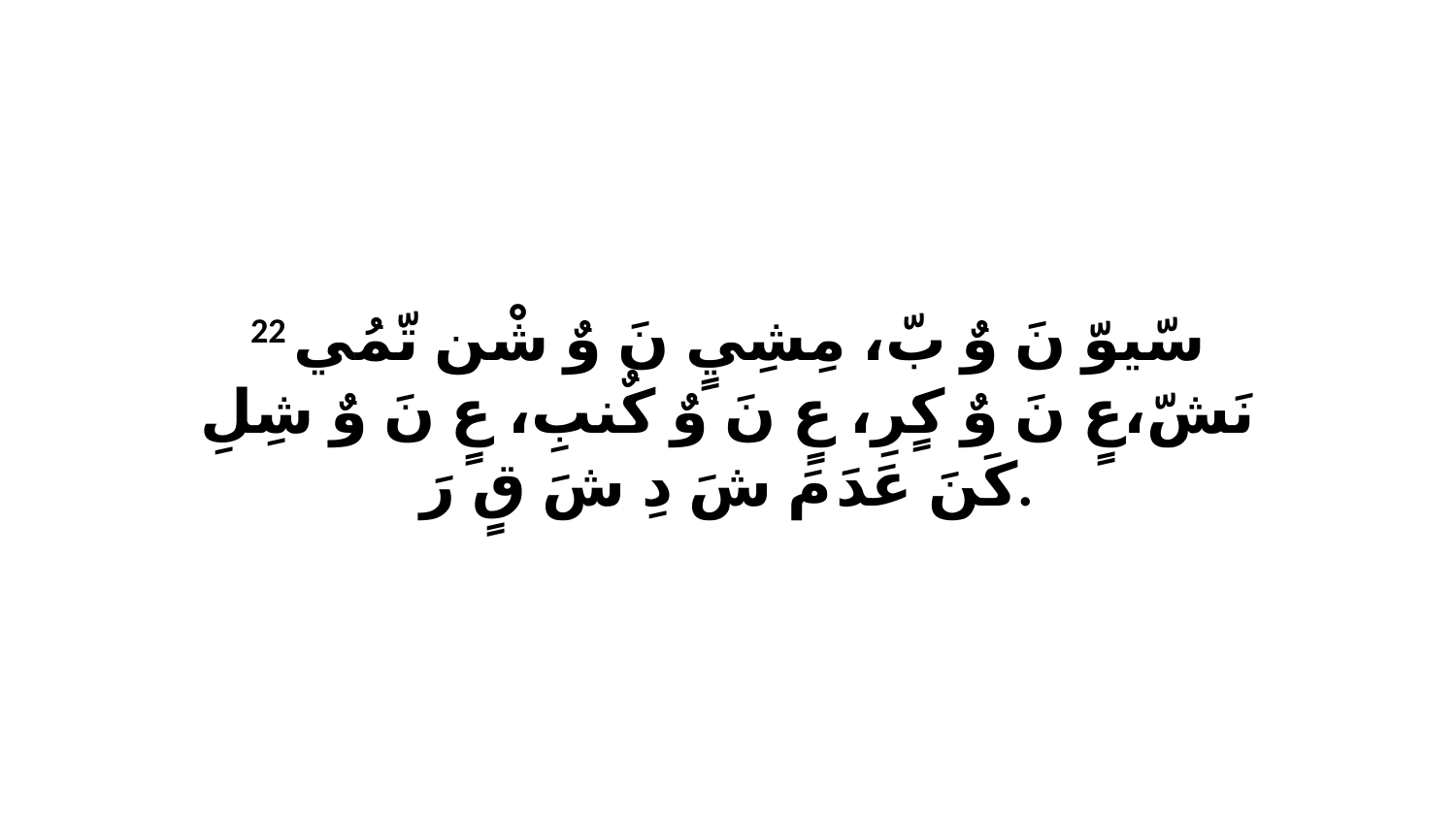

22 سّيوّ نَ وٌ بّ، مِشِيٍ نَ وٌ شْن تّمُي نَشّ،عٍ نَ وٌ كٍرِ، عٍ نَ وٌ كٌنبِ، عٍ نَ وٌ شِلِ كَنَ عَدَ مَ شَ دِ شَ قٍ رَ.